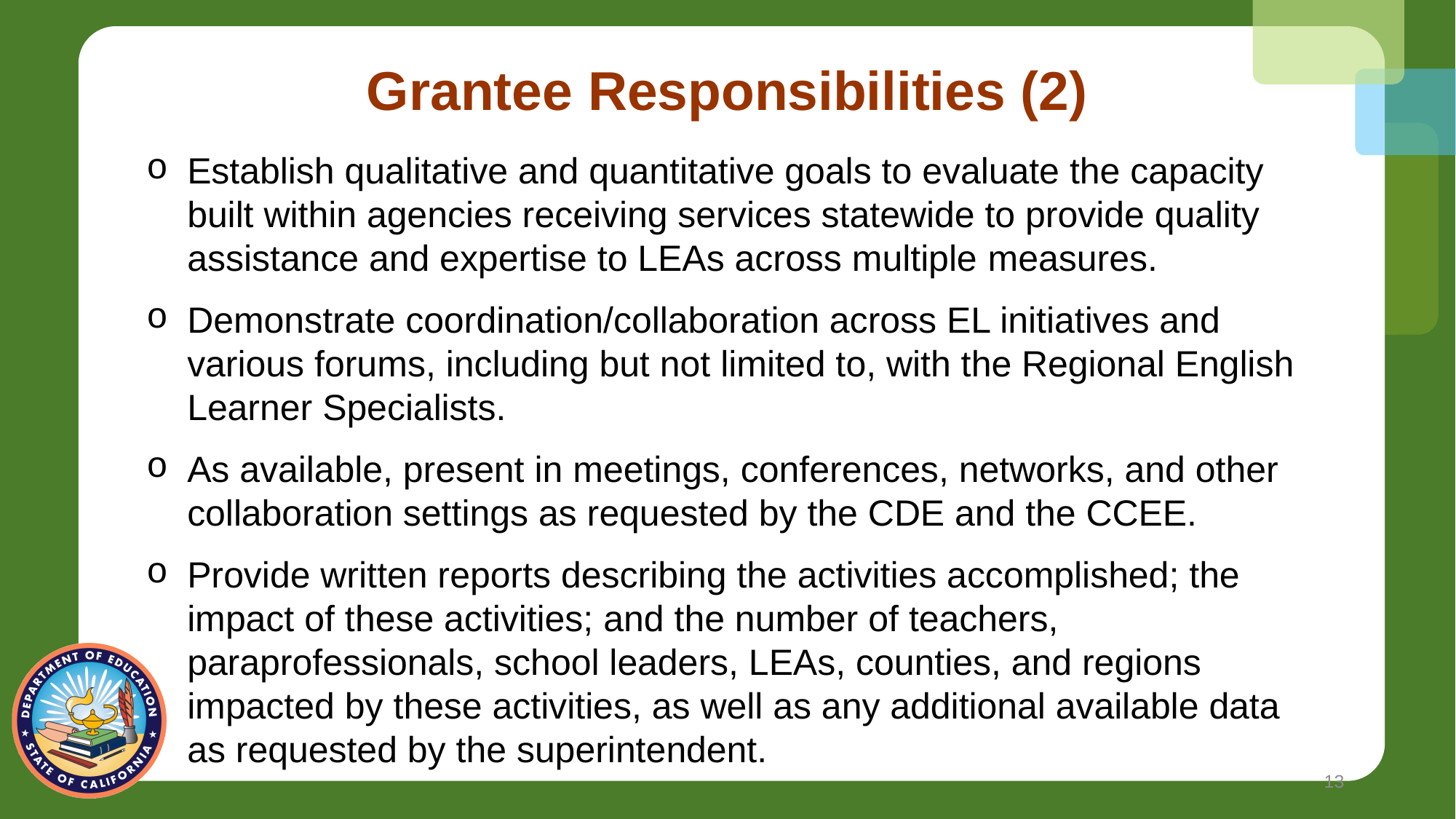

# Grantee Responsibilities (2)
Establish qualitative and quantitative goals to evaluate the capacity built within agencies receiving services statewide to provide quality assistance and expertise to LEAs across multiple measures.
Demonstrate coordination/collaboration across EL initiatives and various forums, including but not limited to, with the Regional English Learner Specialists.
As available, present in meetings, conferences, networks, and other collaboration settings as requested by the CDE and the CCEE.
Provide written reports describing the activities accomplished; the impact of these activities; and the number of teachers, paraprofessionals, school leaders, LEAs, counties, and regions impacted by these activities, as well as any additional available data as requested by the superintendent.

13